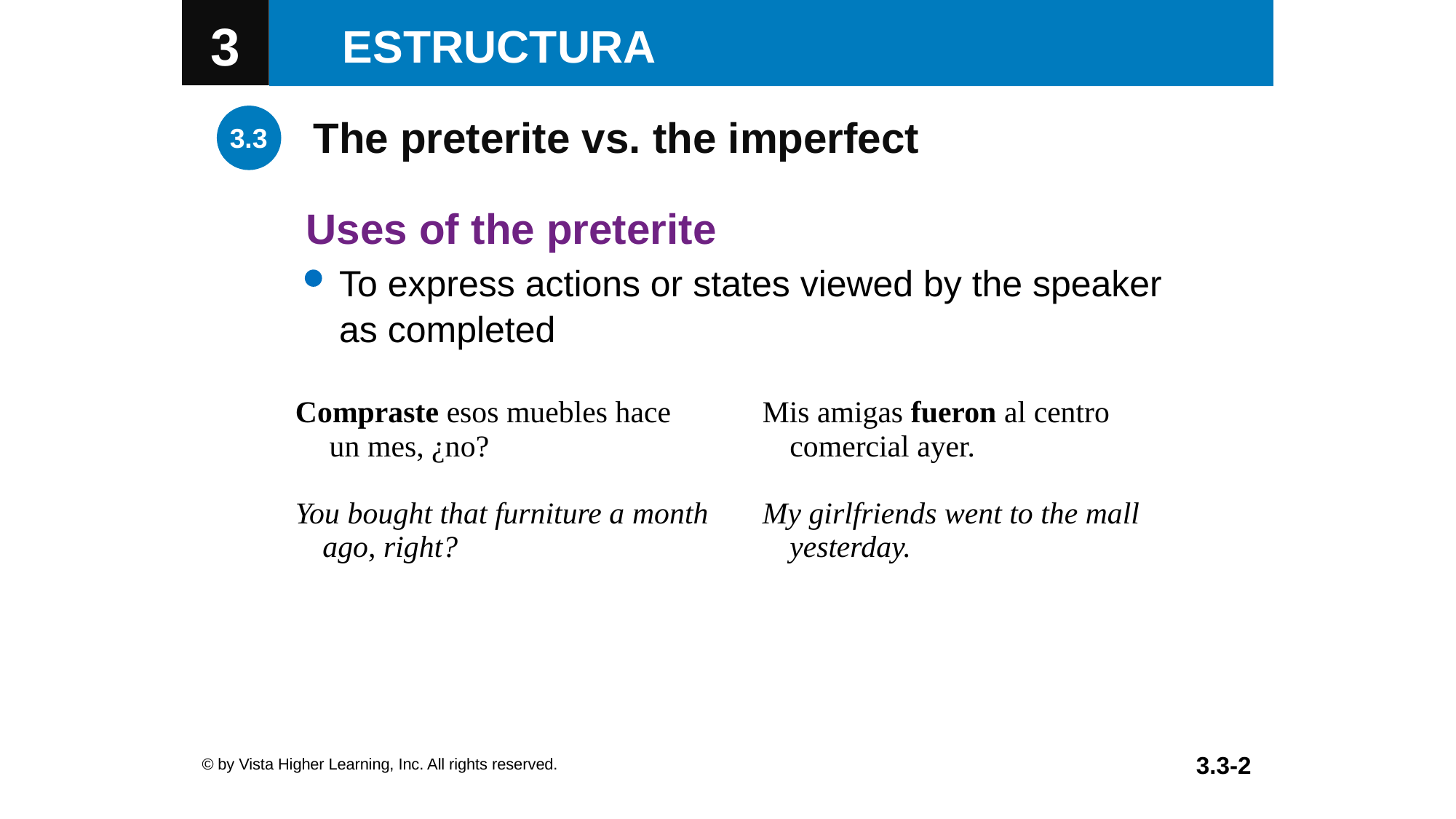

The preterite vs. the imperfect
Uses of the preterite
To express actions or states viewed by the speaker
as completed

Reflexive verbs
| Compraste esos muebles hace un mes, ¿no? | Mis amigas fueron al centro comercial ayer. |
| --- | --- |
| You bought that furniture a month ago, right? | My girlfriends went to the mall yesterday. |
© by Vista Higher Learning, Inc. All rights reserved.
3.3-2